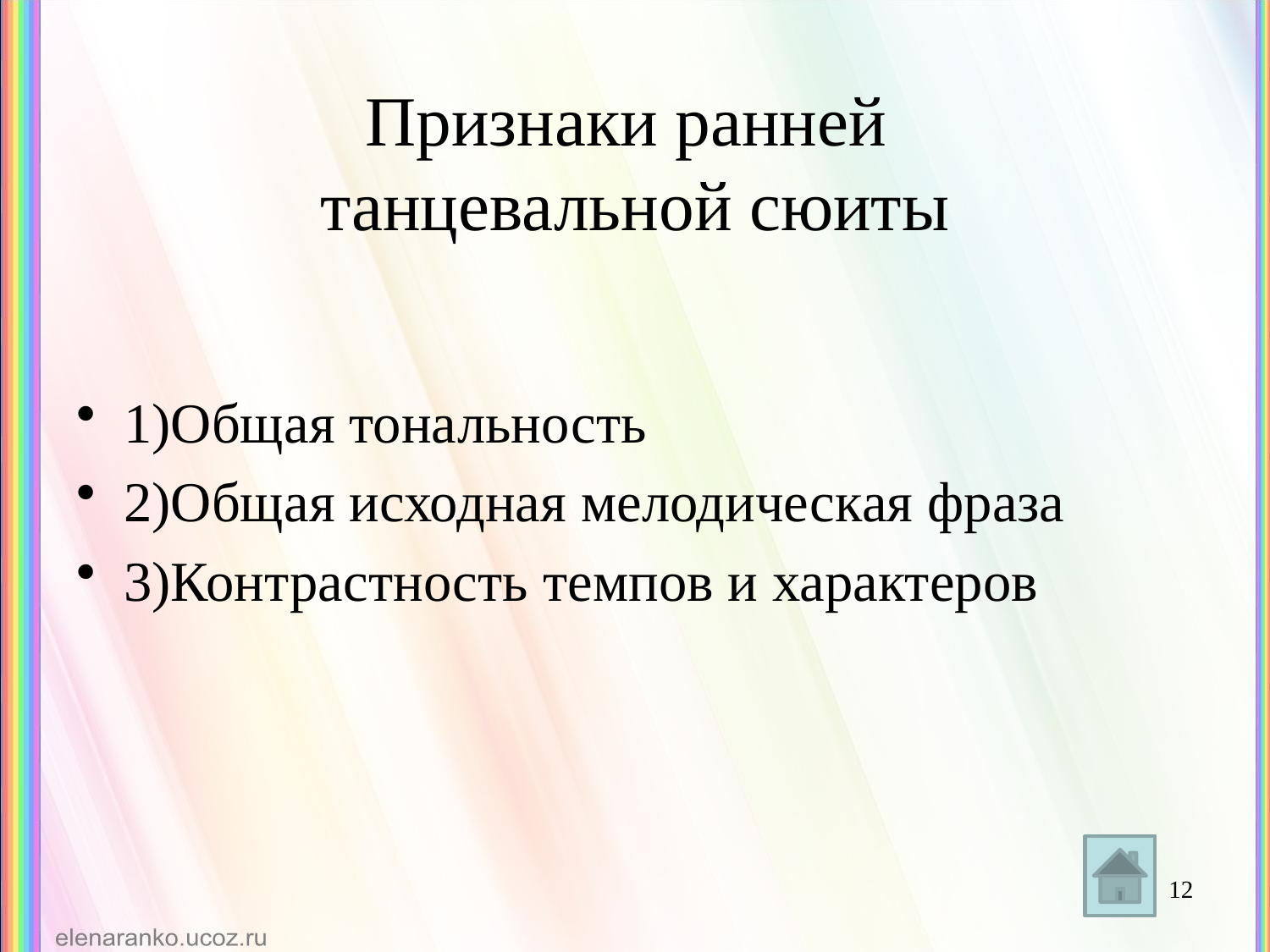

# Признаки ранней танцевальной сюиты

1)Общая тональность
2)Общая исходная мелодическая фраза
3)Контрастность темпов и характеров

12